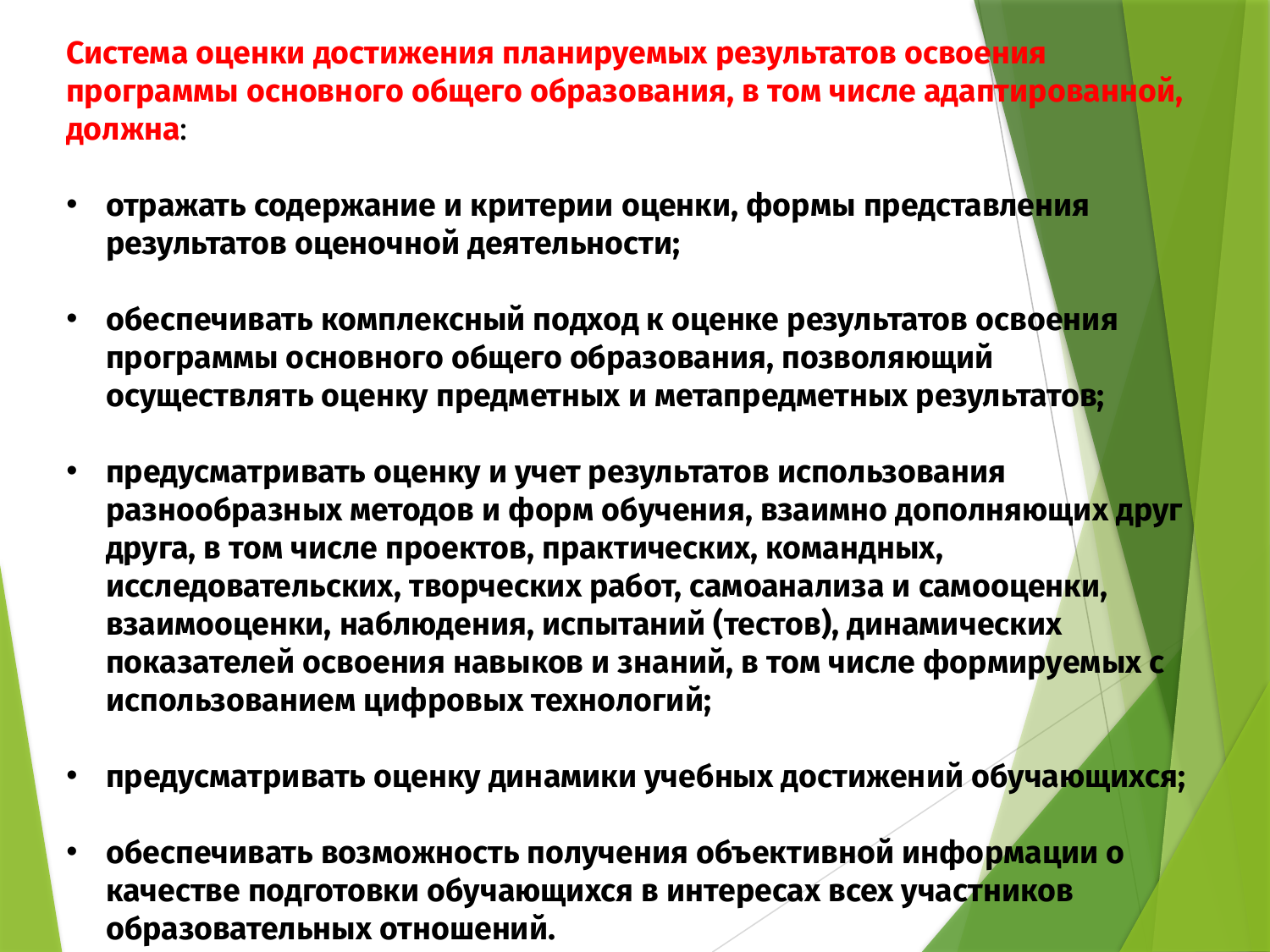

Система оценки достижения планируемых результатов освоения программы основного общего образования, в том числе адаптированной, должна:

отражать содержание и критерии оценки, формы представления результатов оценочной деятельности;

обеспечивать комплексный подход к оценке результатов освоения программы основного общего образования, позволяющий осуществлять оценку предметных и метапредметных результатов;

предусматривать оценку и учет результатов использования разнообразных методов и форм обучения, взаимно дополняющих друг друга, в том числе проектов, практических, командных, исследовательских, творческих работ, самоанализа и самооценки, взаимооценки, наблюдения, испытаний (тестов), динамических показателей освоения навыков и знаний, в том числе формируемых с использованием цифровых технологий;

предусматривать оценку динамики учебных достижений обучающихся;

обеспечивать возможность получения объективной информации о качестве подготовки обучающихся в интересах всех участников образовательных отношений.